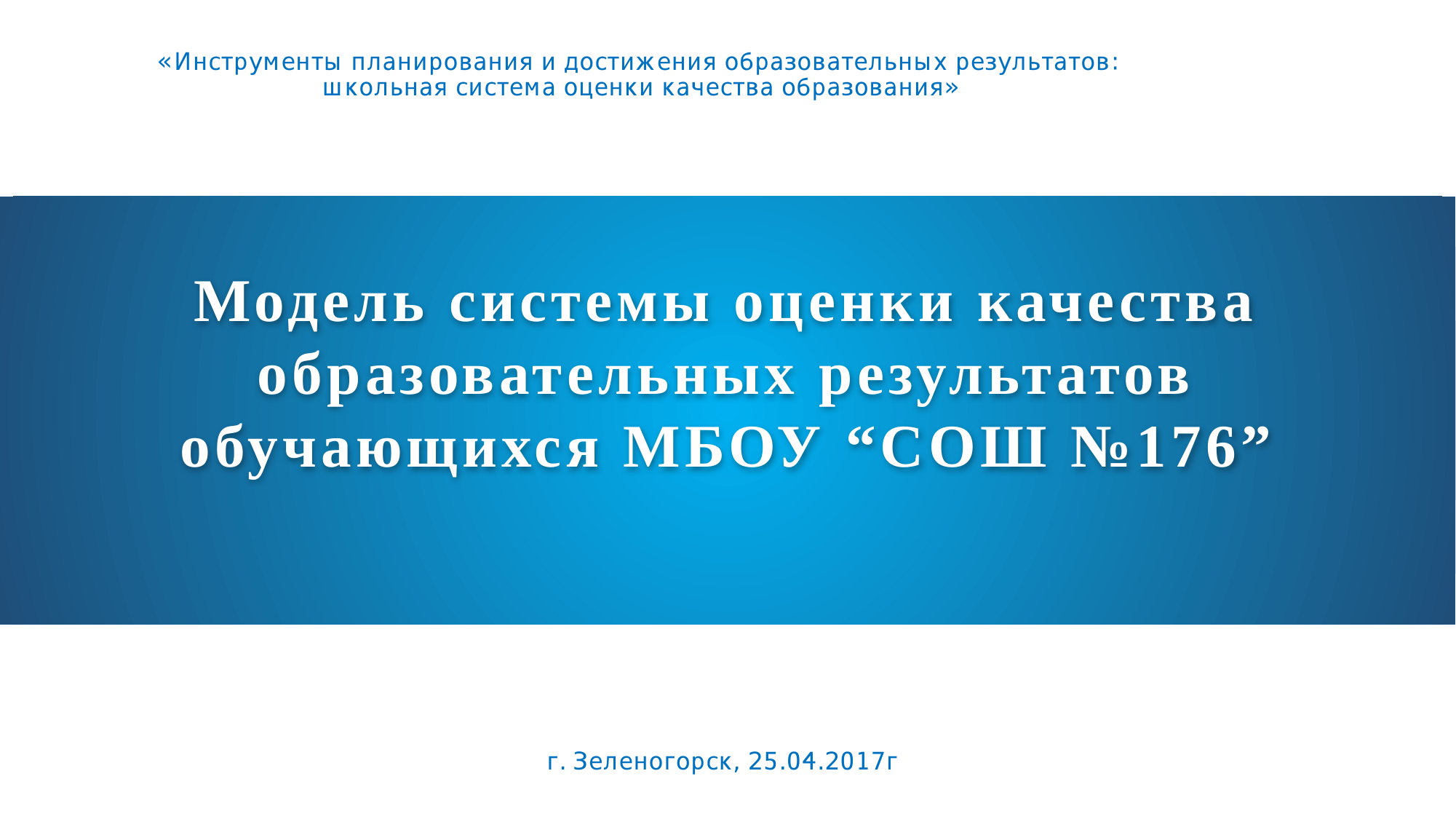

«Инструменты планирования и достижения образовательных результатов:
школьная система оценки качества образования»

# Модель системы оценки качества образовательных результатов обучающихся МБОУ “СОШ №176”
г. Зеленогорск, 25.04.2017г.